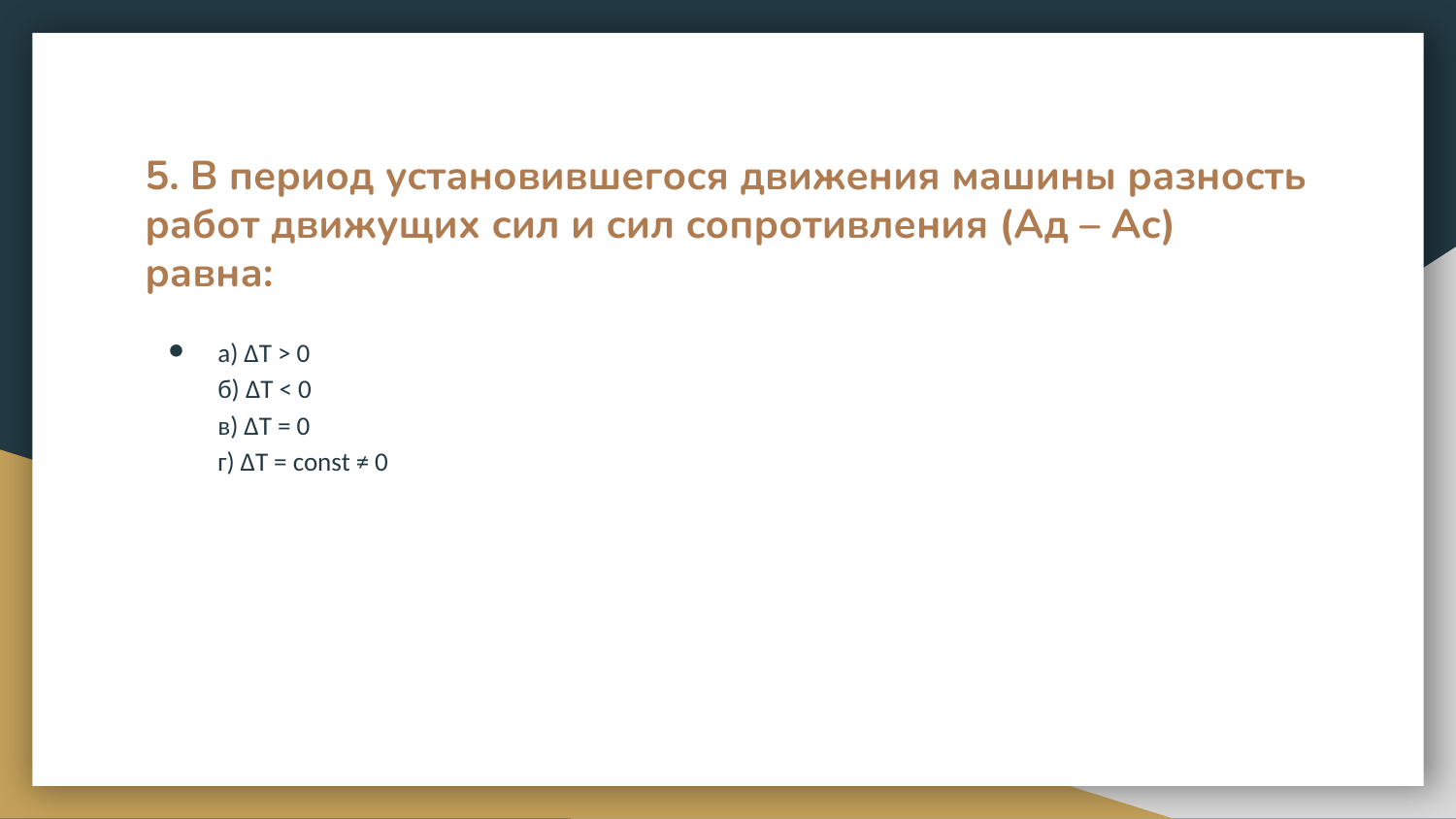

# 5. В период установившегося движения машины разность работ движущих сил и сил сопротивления (Ад – Ас) равна:
а) ∆T > 0
б) ∆T < 0
в) ∆T = 0
г) ∆T = const ≠ 0